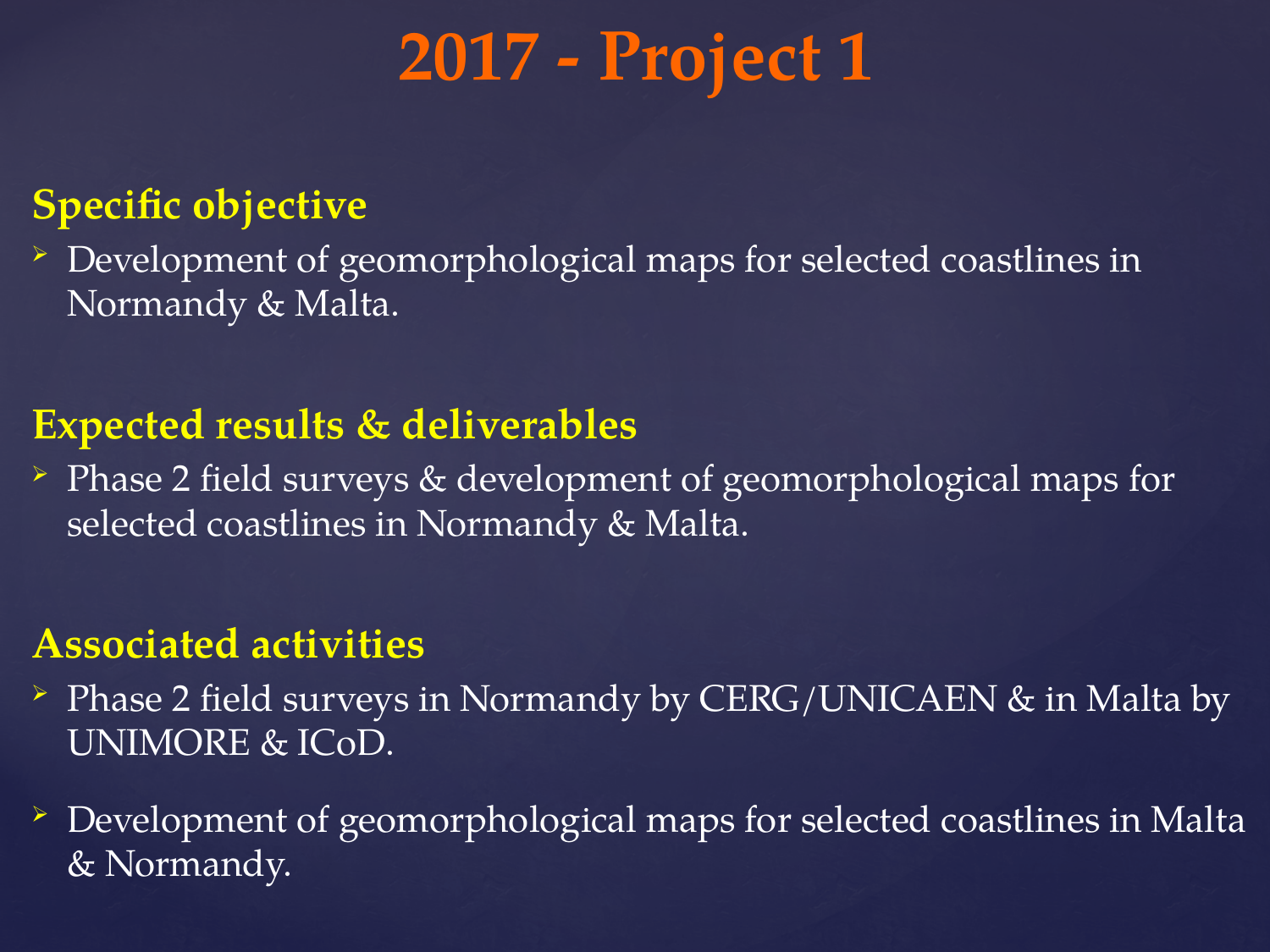

2017 - Project 1
Specific objective
Development of geomorphological maps for selected coastlines in Normandy & Malta.

Expected results & deliverables
Phase 2 field surveys & development of geomorphological maps for selected coastlines in Normandy & Malta.

Associated activities
Phase 2 field surveys in Normandy by CERG/UNICAEN & in Malta by UNIMORE & ICoD.

Development of geomorphological maps for selected coastlines in Malta & Normandy.